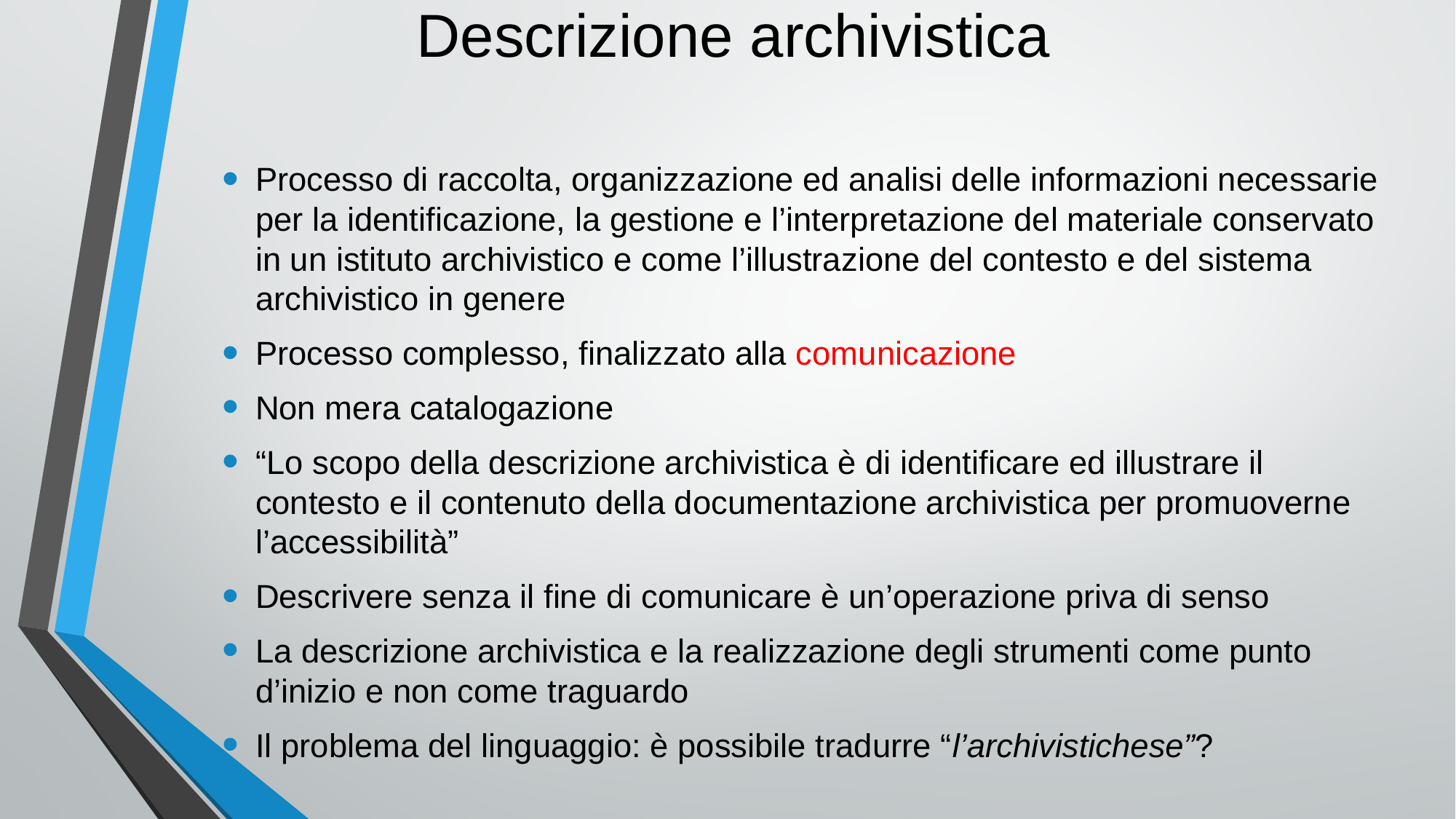

# Descrizione archivistica
Processo di raccolta, organizzazione ed analisi delle informazioni necessarie per la identificazione, la gestione e l’interpretazione del materiale conservato in un istituto archivistico e come l’illustrazione del contesto e del sistema archivistico in genere
Processo complesso, finalizzato alla comunicazione
Non mera catalogazione
“Lo scopo della descrizione archivistica è di identificare ed illustrare il contesto e il contenuto della documentazione archivistica per promuoverne l’accessibilità”
Descrivere senza il fine di comunicare è un’operazione priva di senso
La descrizione archivistica e la realizzazione degli strumenti come punto d’inizio e non come traguardo
Il problema del linguaggio: è possibile tradurre “l’archivistichese”?